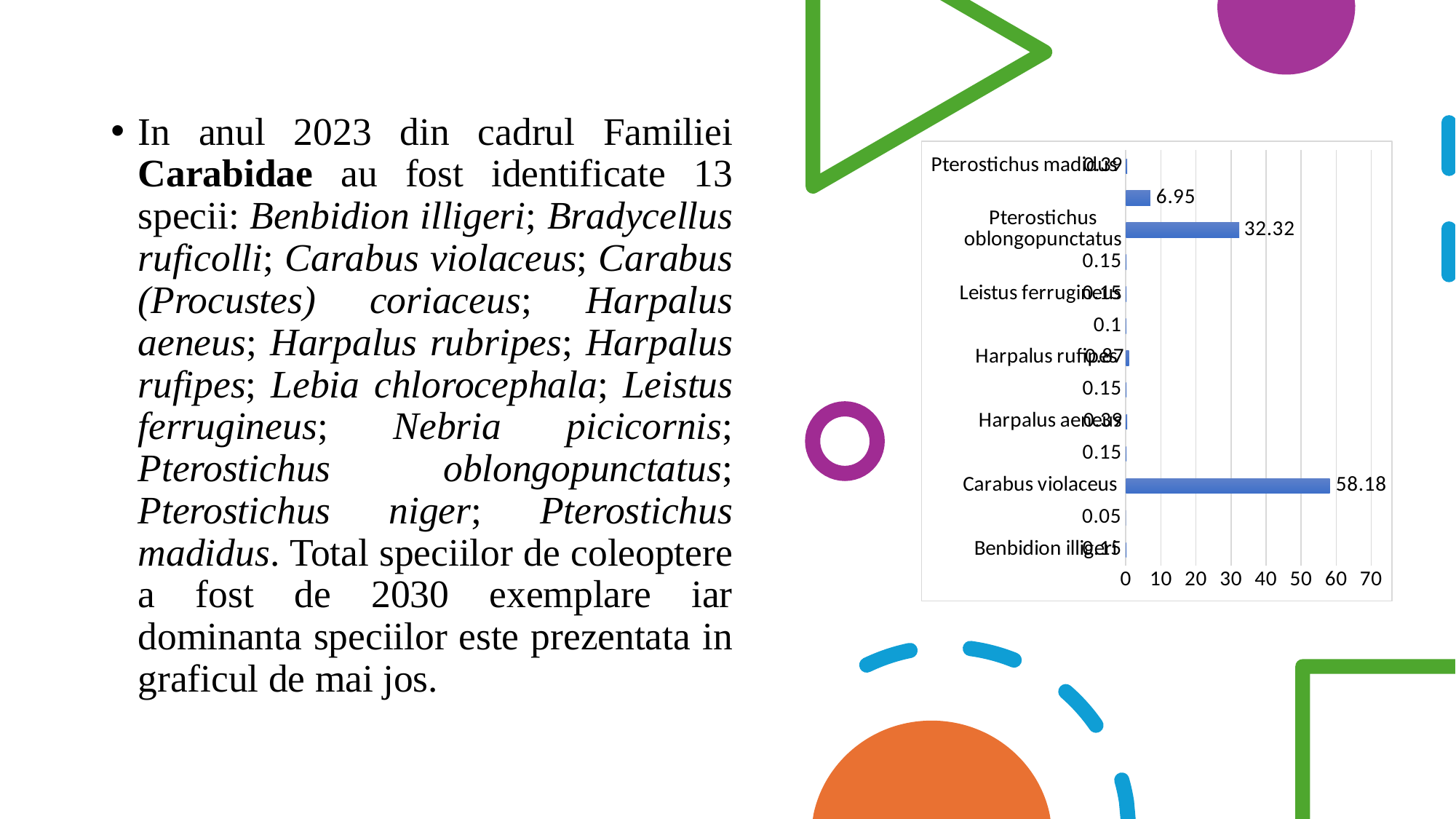

In anul 2023 din cadrul Familiei Carabidae au fost identificate 13 specii: Benbidion illigeri; Bradycellus ruficolli; Carabus violaceus; Carabus (Procustes) coriaceus; Harpalus aeneus; Harpalus rubripes; Harpalus rufipes; Lebia chlorocephala; Leistus ferrugineus; Nebria picicornis; Pterostichus oblongopunctatus; Pterostichus niger; Pterostichus madidus. Total speciilor de coleoptere a fost de 2030 exemplare iar dominanta speciilor este prezentata in graficul de mai jos.

### Chart

| Category |  |
|---|---|
| Benbidion illigeri  | 0.15 |
| Bradycellus ruficollis | 0.05 |
| Carabus violaceus  | 58.18 |
| Carabus (Procustes) coriaceus  | 0.15 |
| Harpalus aeneus | 0.39 |
| Harpalus rubripes  | 0.15 |
| Harpalus rufipes  | 0.87 |
| Lebia chlorocephala | 0.1 |
| Leistus ferrugineus | 0.15 |
| Nebria picicornis | 0.15 |
| Pterostichus oblongopunctatus | 32.32 |
| Pterostichus niger  | 6.95 |
| Pterostichus madidus  | 0.39 |